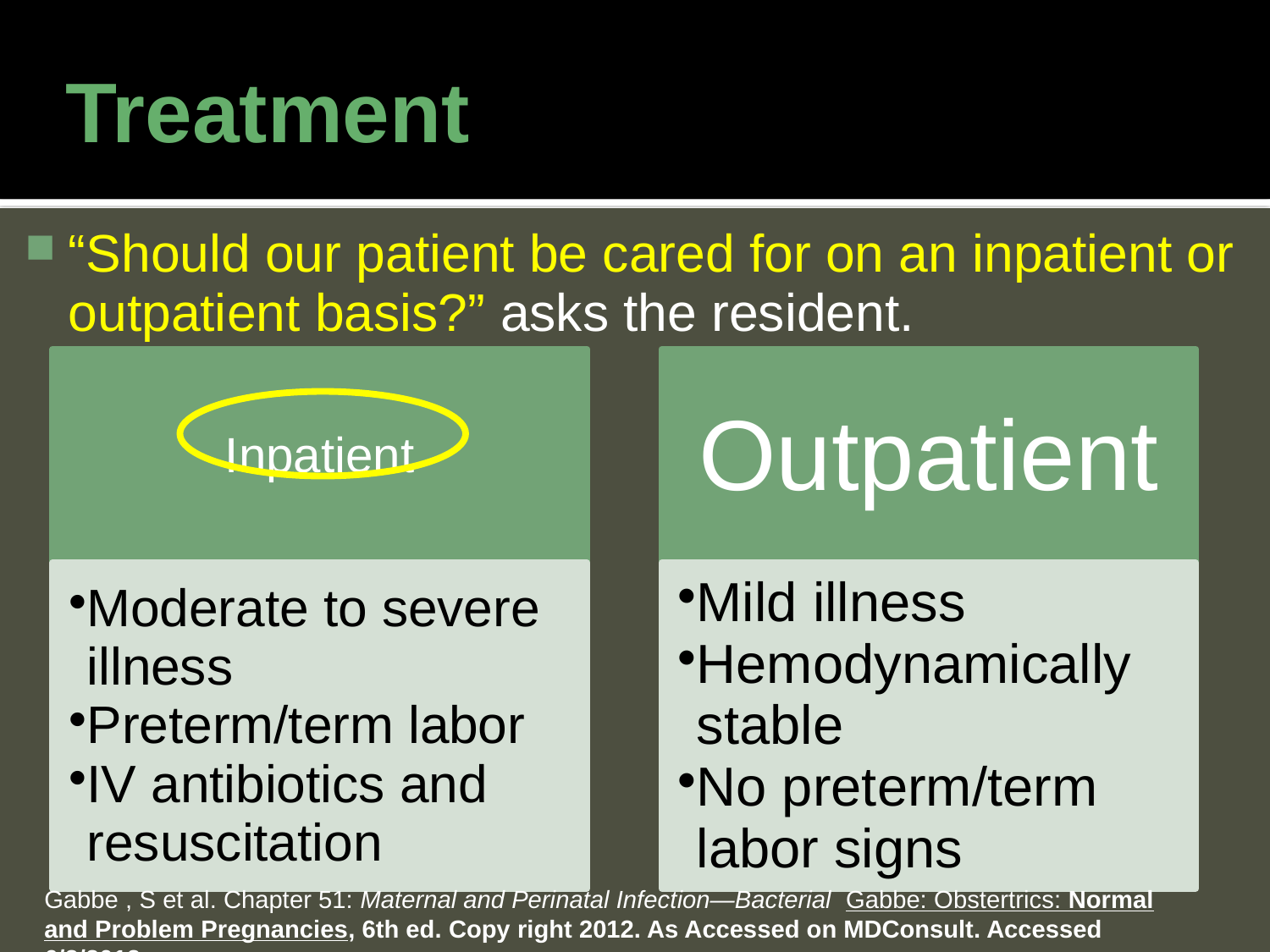

# Treatment
“Should our patient be cared for on an inpatient or outpatient basis?” asks the resident.

Inpatient
Moderate to severe illness
Preterm/term labor
Outpatient
Mild illness
Hemodynamically stable
IV antibiotics and resuscitation
No preterm/term labor signs

Gabbe , S et al. Chapter 51: Maternal and Perinatal Infection—Bacterial  Gabbe: Obstertrics: Normal and Problem Pregnancies, 6th ed. Copy right 2012. As Accessed on MDConsult. Accessed 6/2/2012.